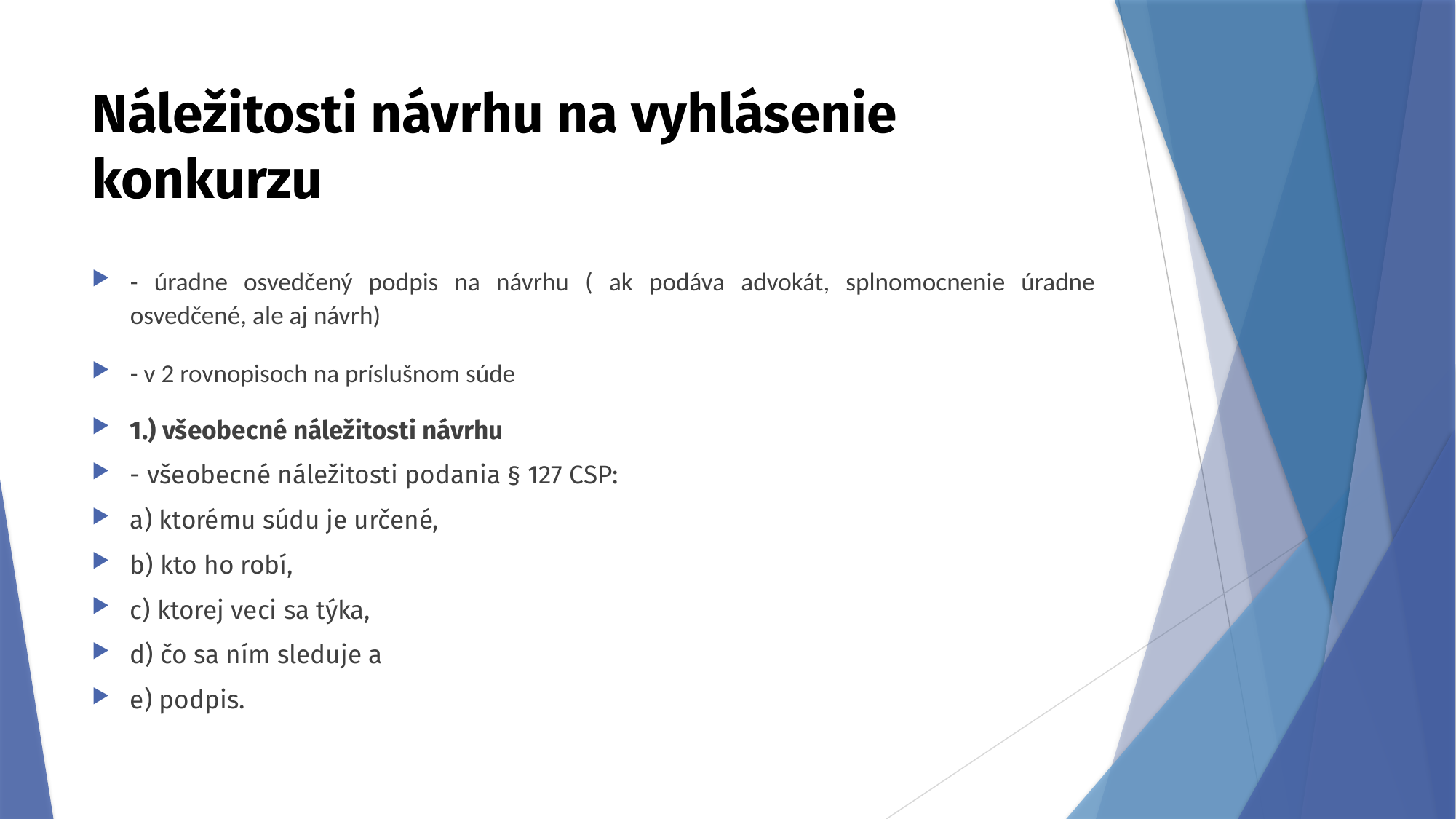

# Náležitosti návrhu na vyhlásenie konkurzu
- úradne osvedčený podpis na návrhu ( ak podáva advokát, splnomocnenie úradne osvedčené, ale aj návrh)
- v 2 rovnopisoch na príslušnom súde
1.) všeobecné náležitosti návrhu
- všeobecné náležitosti podania § 127 CSP:
a) ktorému súdu je určené,
b) kto ho robí,
c) ktorej veci sa týka,
d) čo sa ním sleduje a
e) podpis.